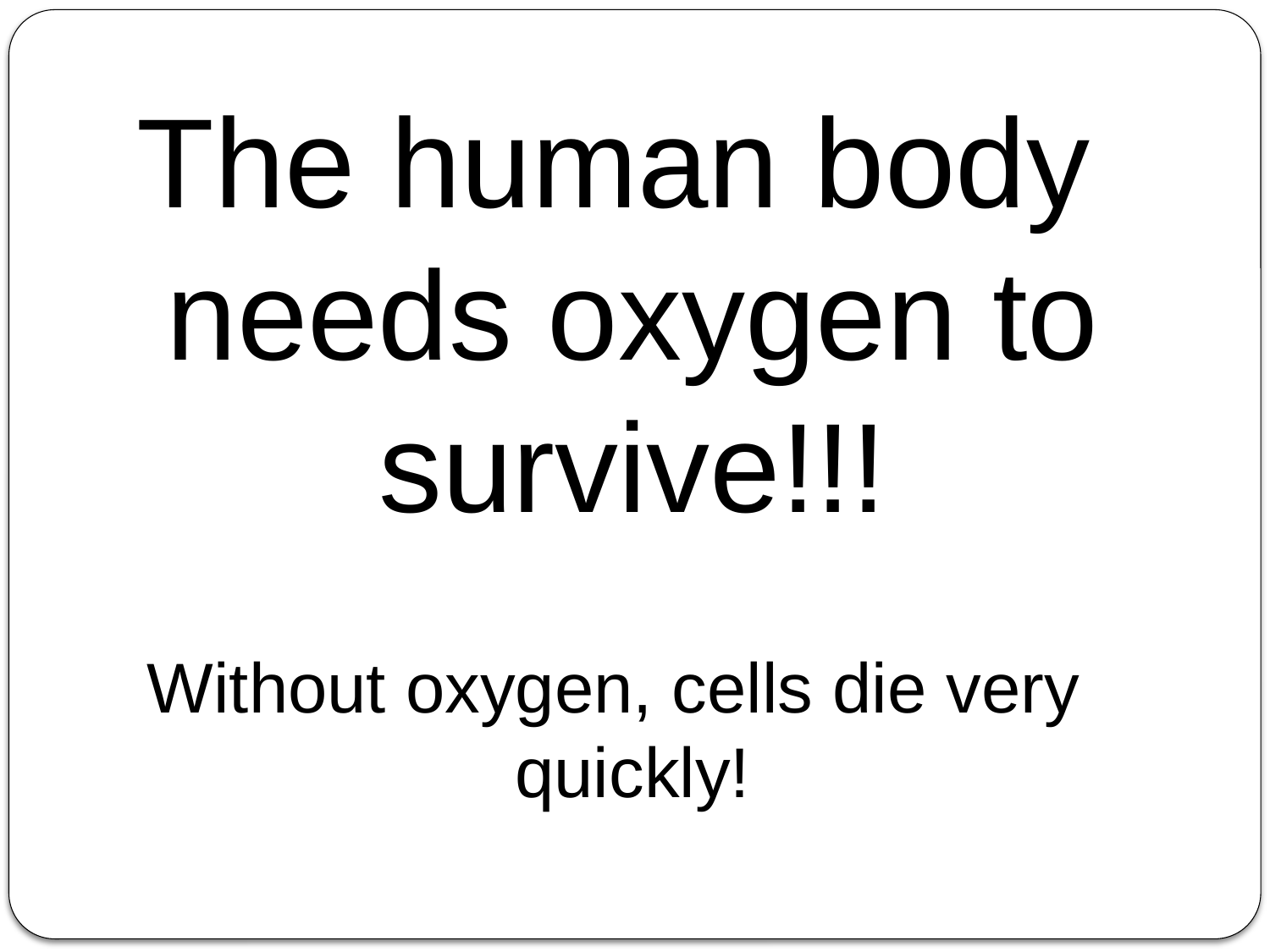

The human body needs oxygen to survive!!!

Without oxygen, cells die very quickly!